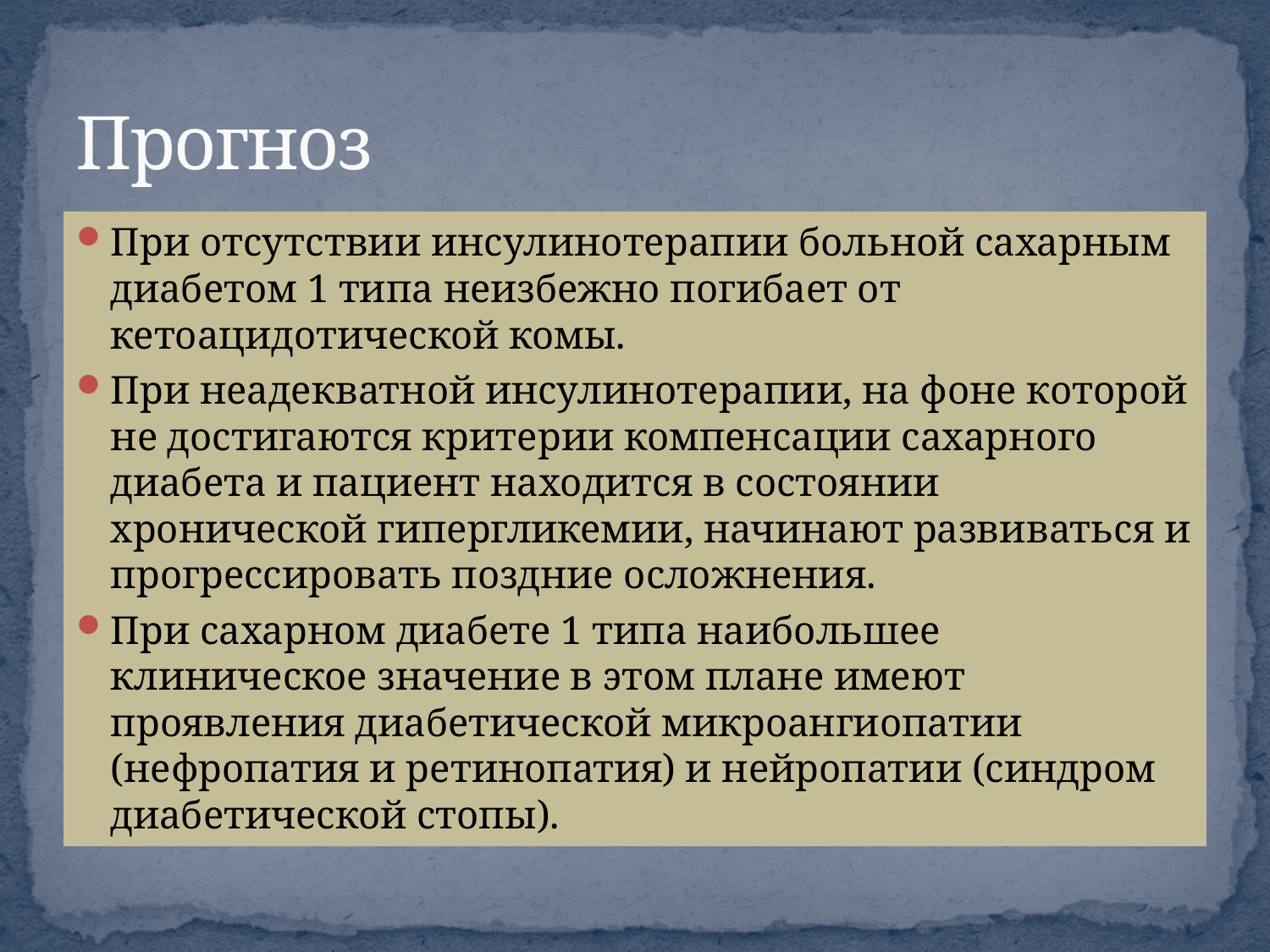

# Прогноз
При отсутствии инсулинотерапии больной сахарным диабетом 1 типа неизбежно погибает от кетоацидотической комы.
При неадекватной инсулинотерапии, на фоне которой не достигаются критерии компенсации сахарного диабета и пациент находится в состоянии хронической гипергликемии, начинают развиваться и прогрессировать поздние осложнения.
При сахарном диабете 1 типа наибольшее клиническое значение в этом плане имеют проявления диабетической микроангиопатии (нефропатия и ретинопатия) и нейропатии (синдром диабетической стопы).